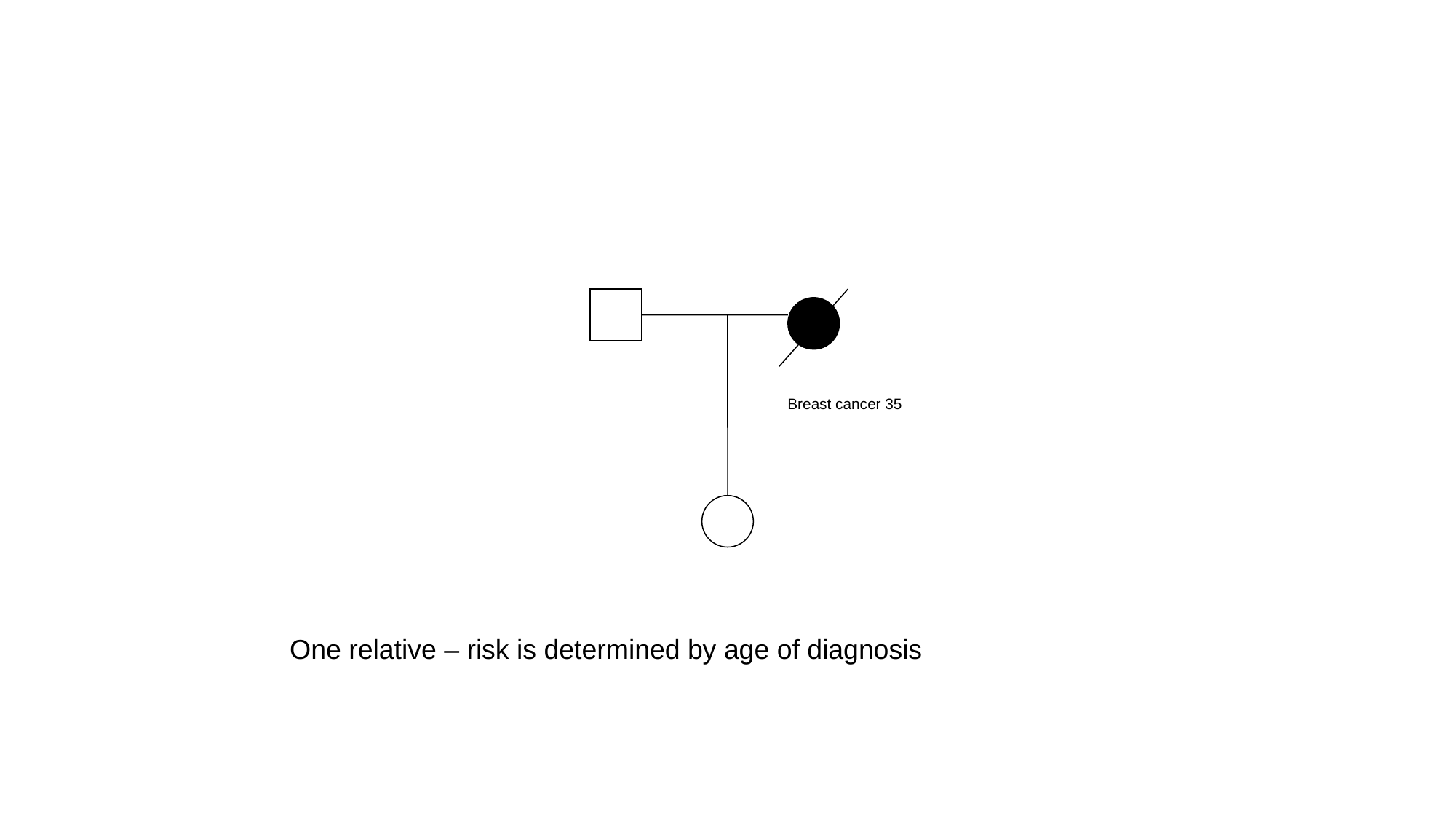

Breast cancer 35

One relative – risk is determined by age of diagnosis